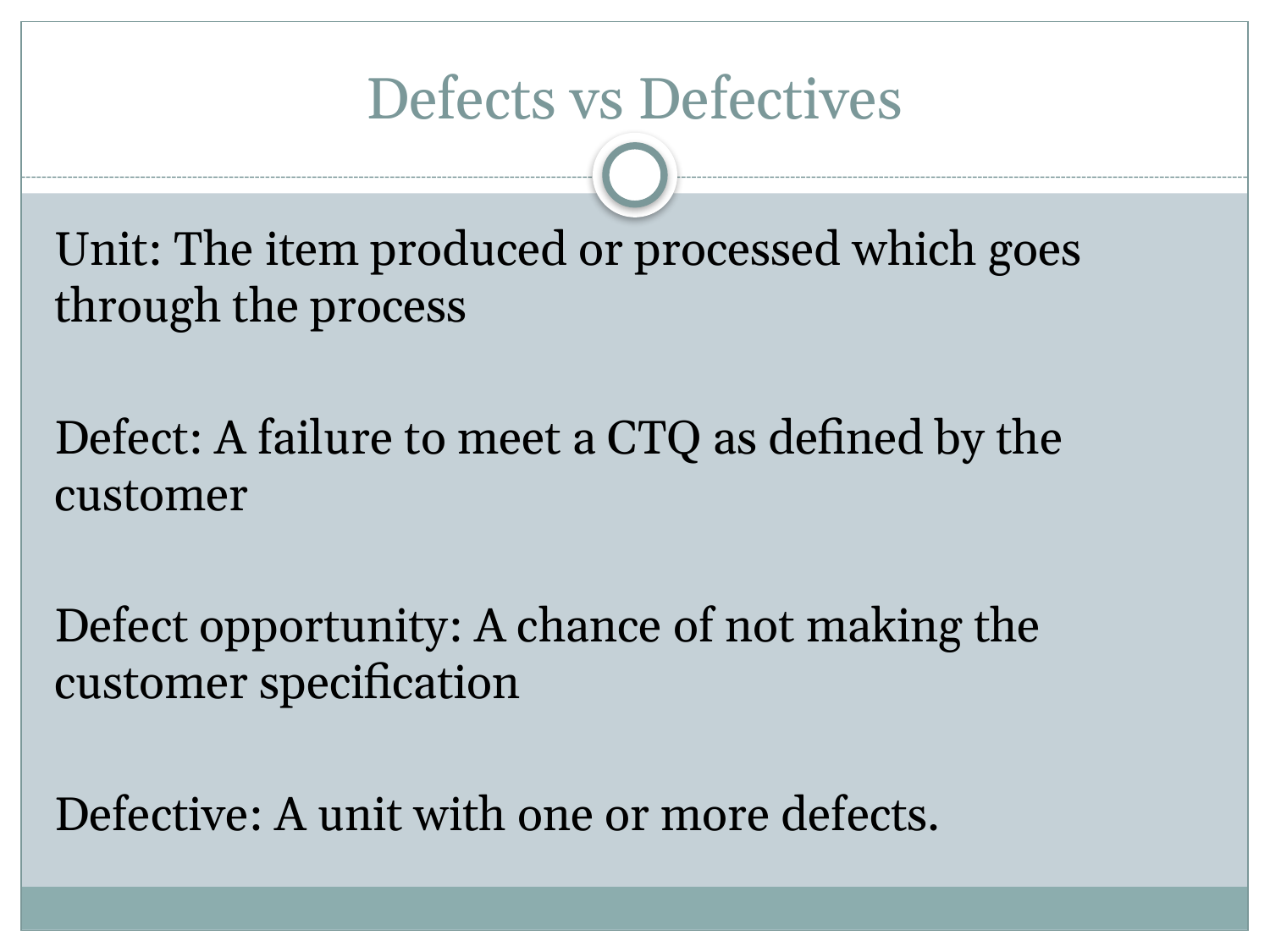

# Defects vs Defectives
Unit: The item produced or processed which goes through the process

Defect: A failure to meet a CTQ as defined by the customer

Defect opportunity: A chance of not making the customer specification

Defective: A unit with one or more defects.